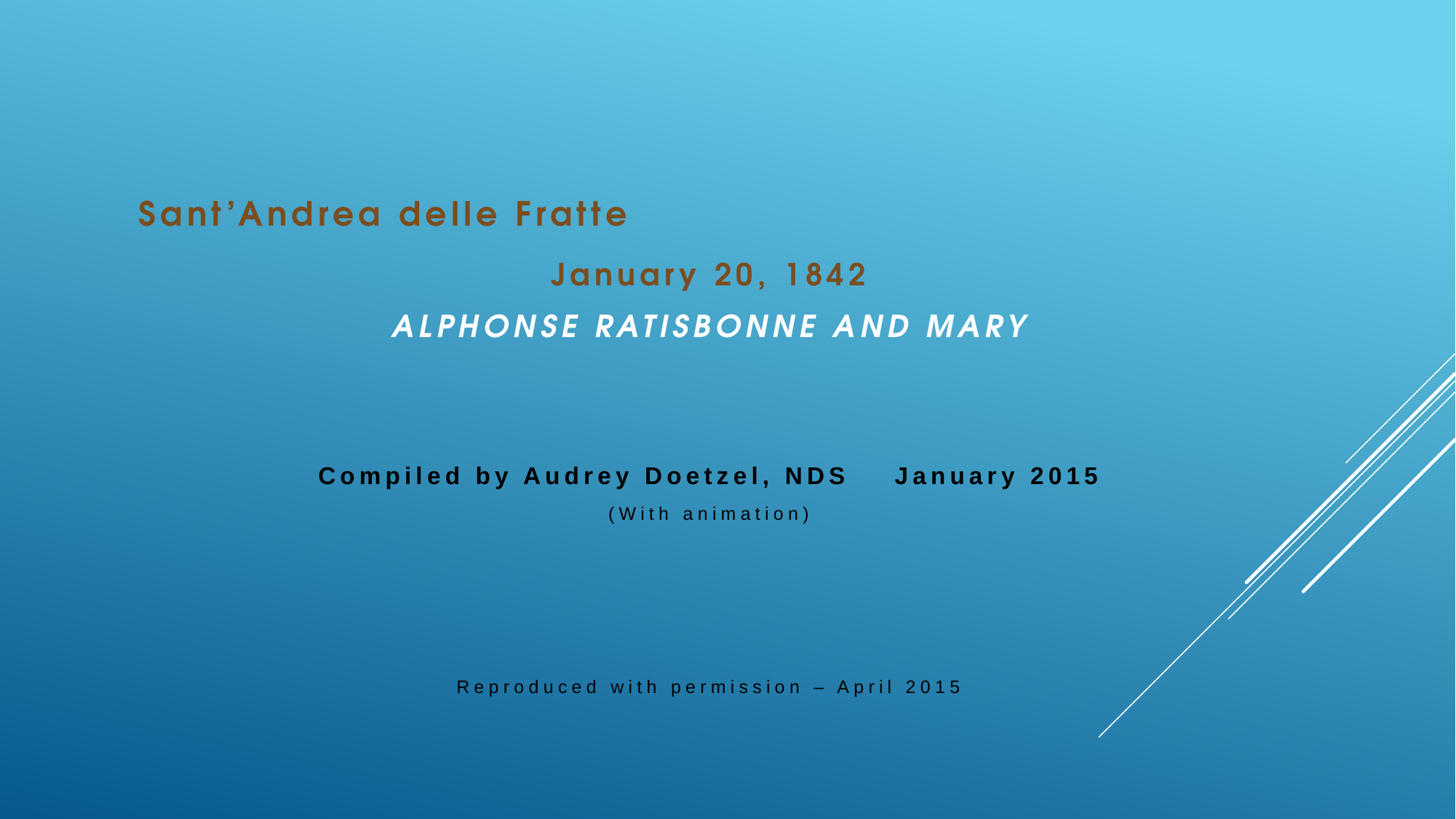

Sant’Andrea delle Fratte                 January 20, 1842
Alphonse ratisbonne and Mary

Compiled by Audrey Doetzel, NDS    January 2015
(With animation)

Reproduced with permission – April 2015